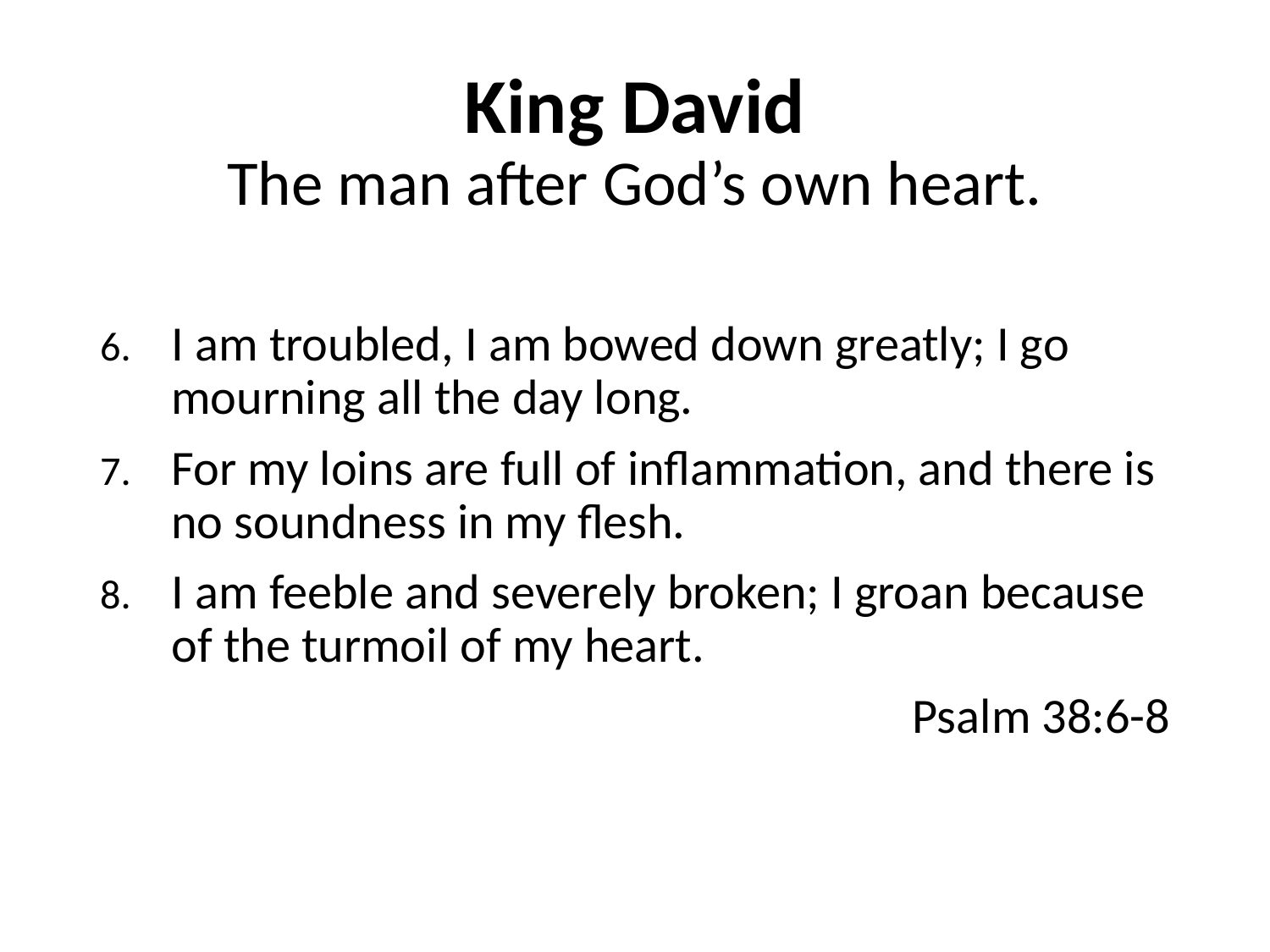

# King David The man after God’s own heart.
I am troubled, I am bowed down greatly; I go mourning all the day long.
For my loins are full of inflammation, and there is no soundness in my flesh.
I am feeble and severely broken; I groan because of the turmoil of my heart.
Psalm 38:6-8